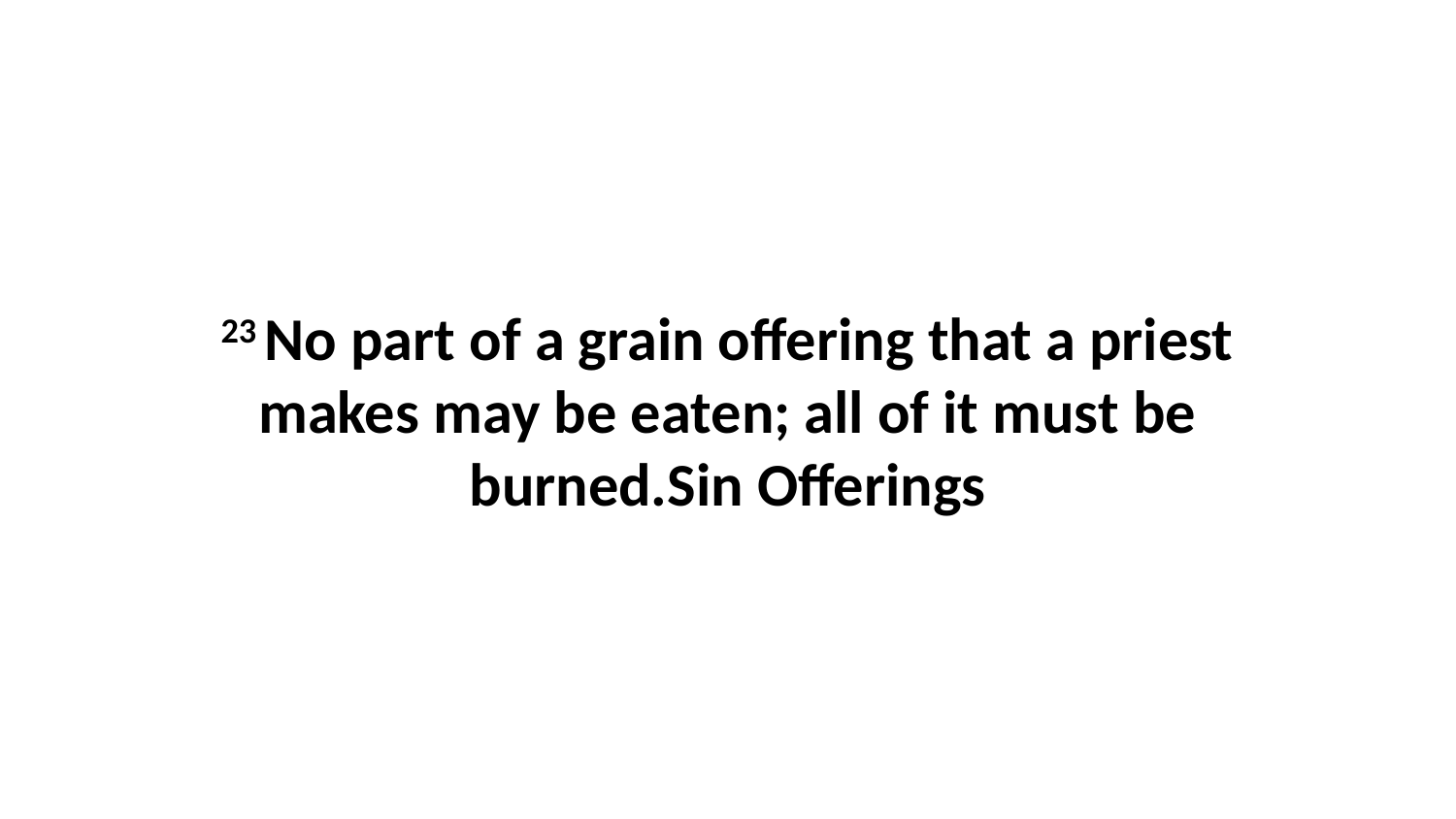

23 No part of a grain offering that a priest makes may be eaten; all of it must be burned.Sin Offerings